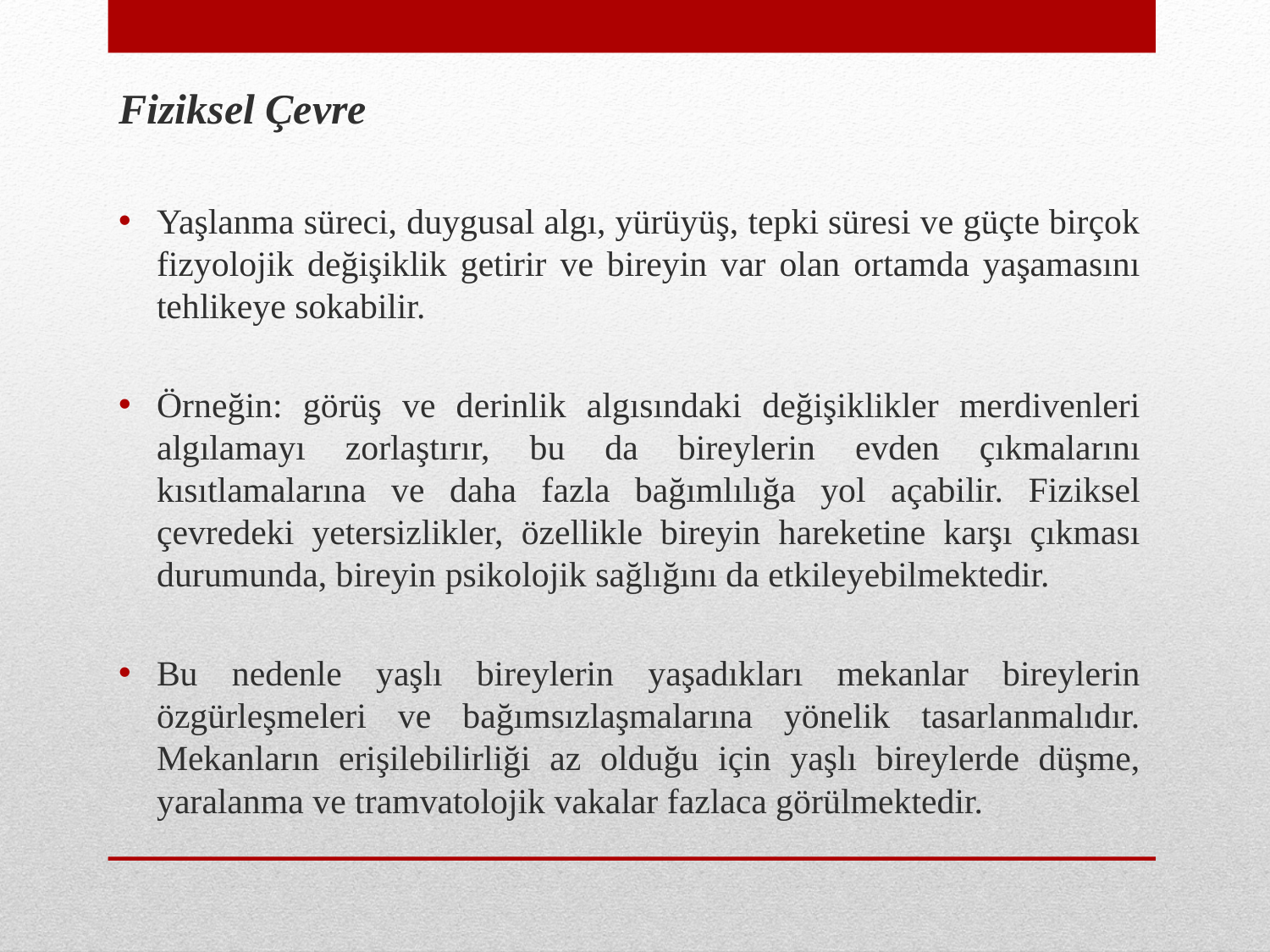

Fiziksel Çevre

Yaşlanma süreci, duygusal algı, yürüyüş, tepki süresi ve güçte birçok fizyolojik değişiklik getirir ve bireyin var olan ortamda yaşamasını tehlikeye sokabilir.

Örneğin: görüş ve derinlik algısındaki değişiklikler merdivenleri algılamayı zorlaştırır, bu da bireylerin evden çıkmalarını kısıtlamalarına ve daha fazla bağımlılığa yol açabilir. Fiziksel çevredeki yetersizlikler, özellikle bireyin hareketine karşı çıkması durumunda, bireyin psikolojik sağlığını da etkileyebilmektedir.

Bu nedenle yaşlı bireylerin yaşadıkları mekanlar bireylerin özgürleşmeleri ve bağımsızlaşmalarına yönelik tasarlanmalıdır. Mekanların erişilebilirliği az olduğu için yaşlı bireylerde düşme, yaralanma ve tramvatolojik vakalar fazlaca görülmektedir.